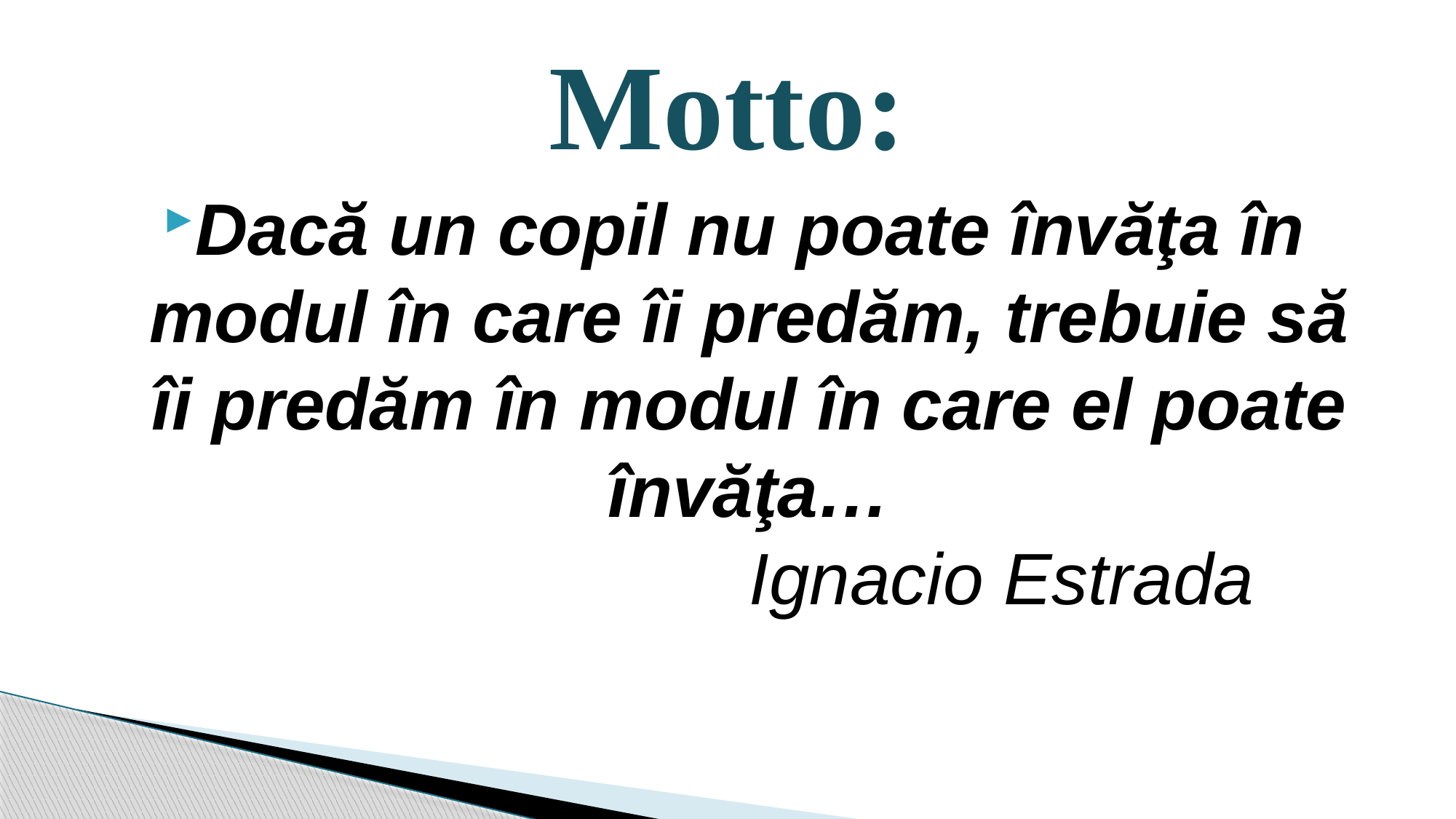

# Motto:
Dacă un copil nu poate învăţa în modul în care îi predăm, trebuie să îi predăm în modul în care el poate învăţa…
                         Ignacio Estrada